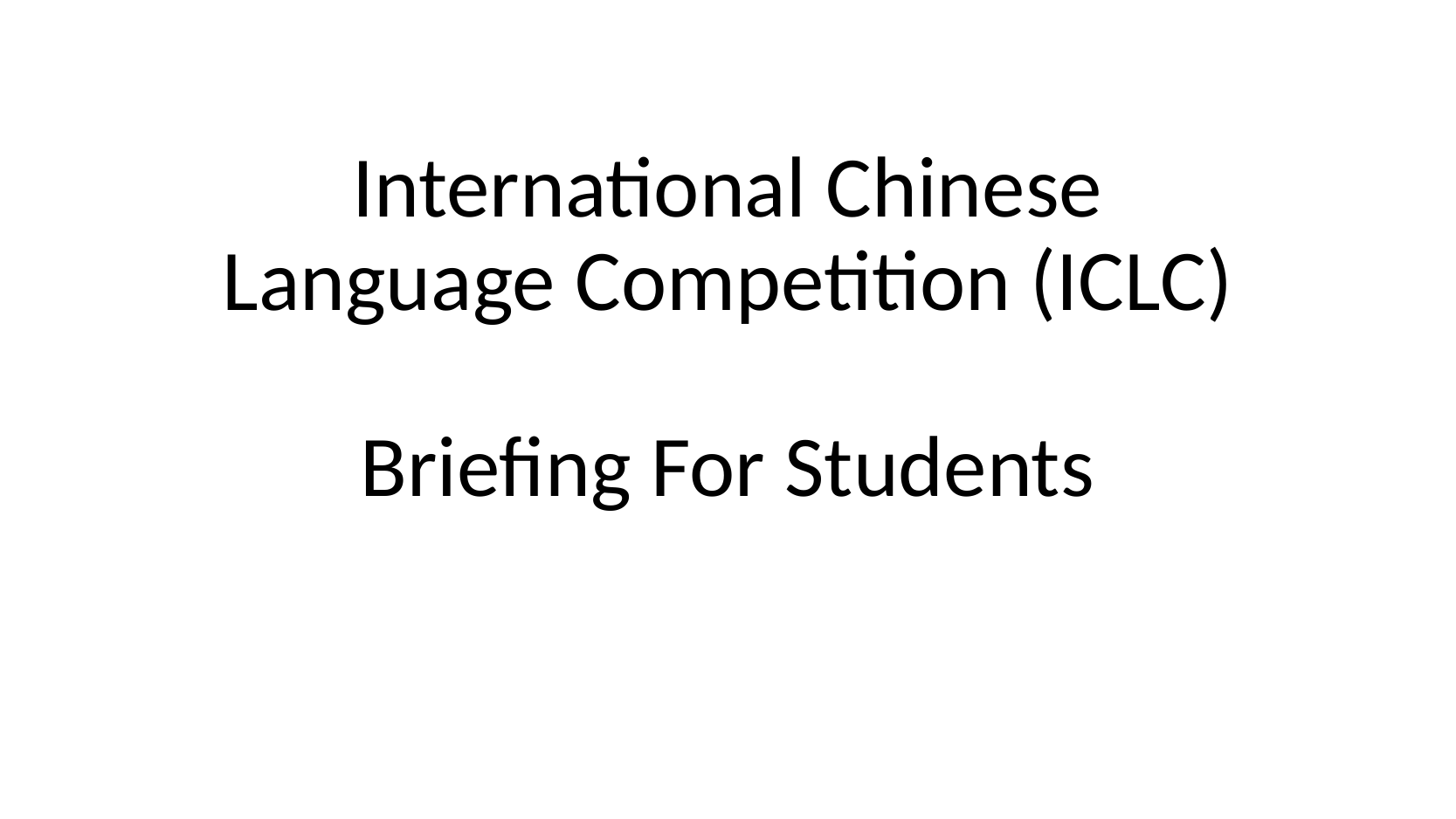

# International Chinese Language Competition (ICLC) Briefing For Students